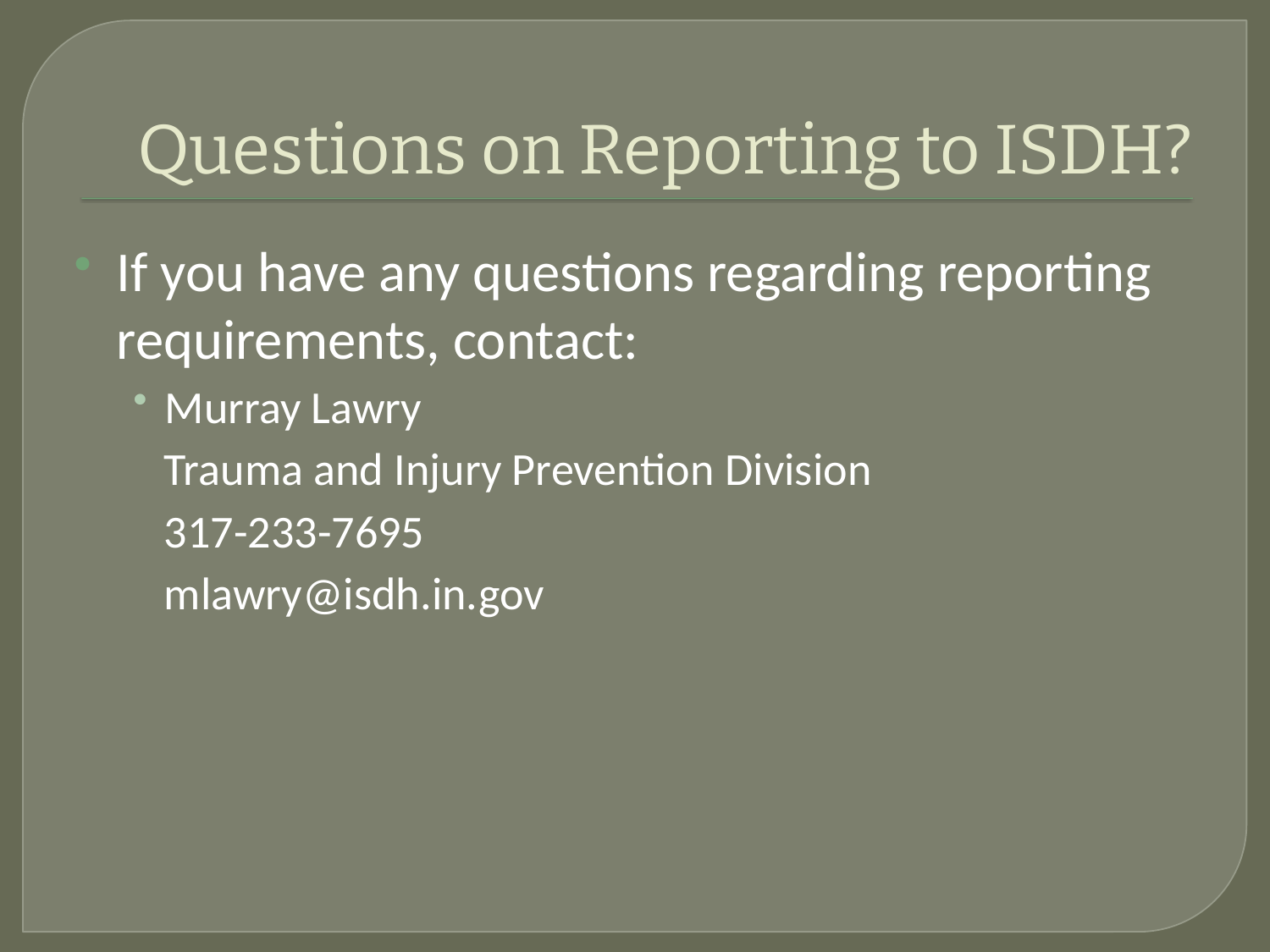

# Questions on Reporting to ISDH?
If you have any questions regarding reporting requirements, contact:
Murray Lawry
   Trauma and Injury Prevention Division
   317-233-7695
   mlawry@isdh.in.gov